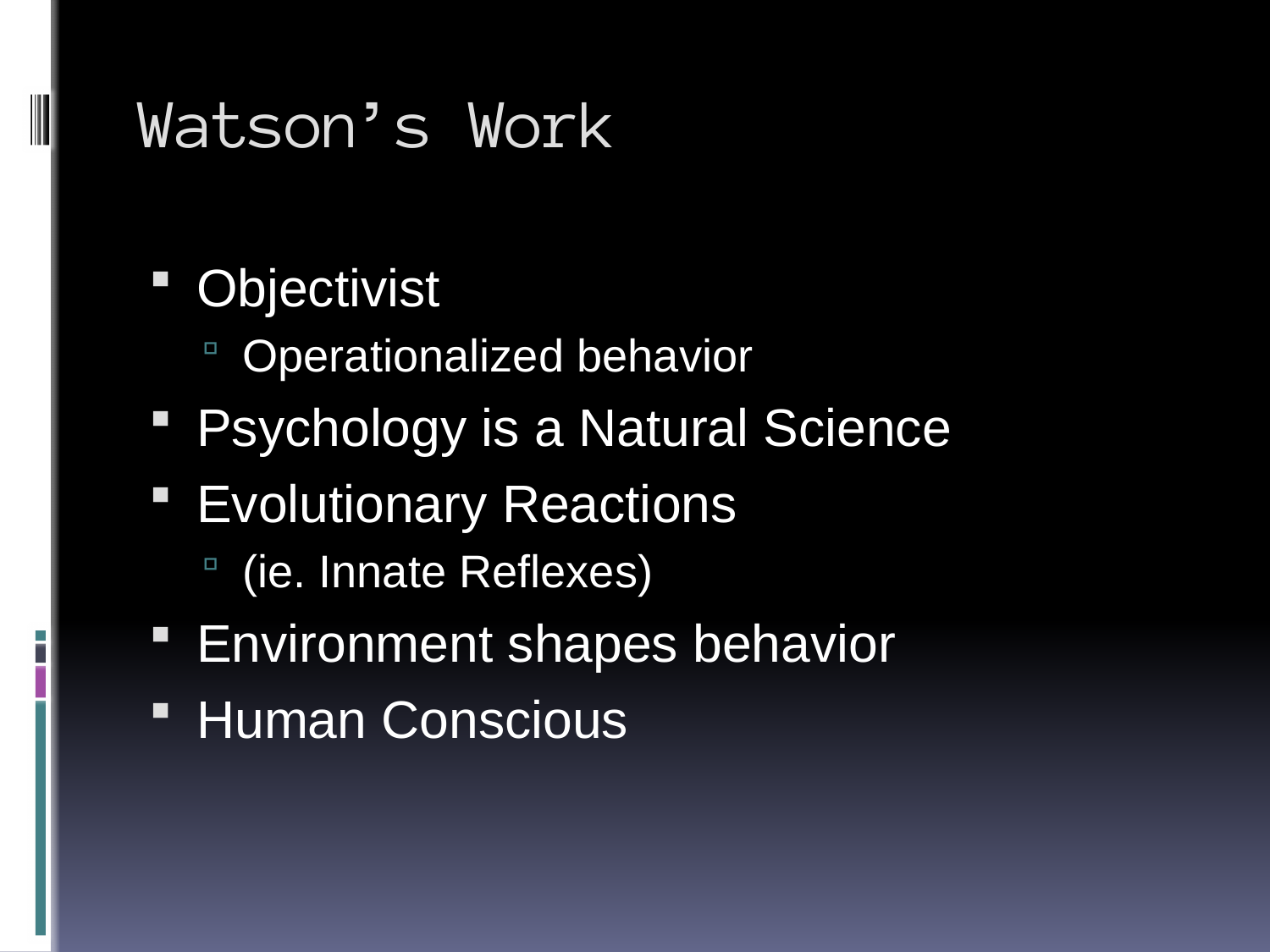

# Watson’s Work
Objectivist
Operationalized behavior
Psychology is a Natural Science
Evolutionary Reactions
(ie. Innate Reflexes)
Environment shapes behavior
Human Conscious